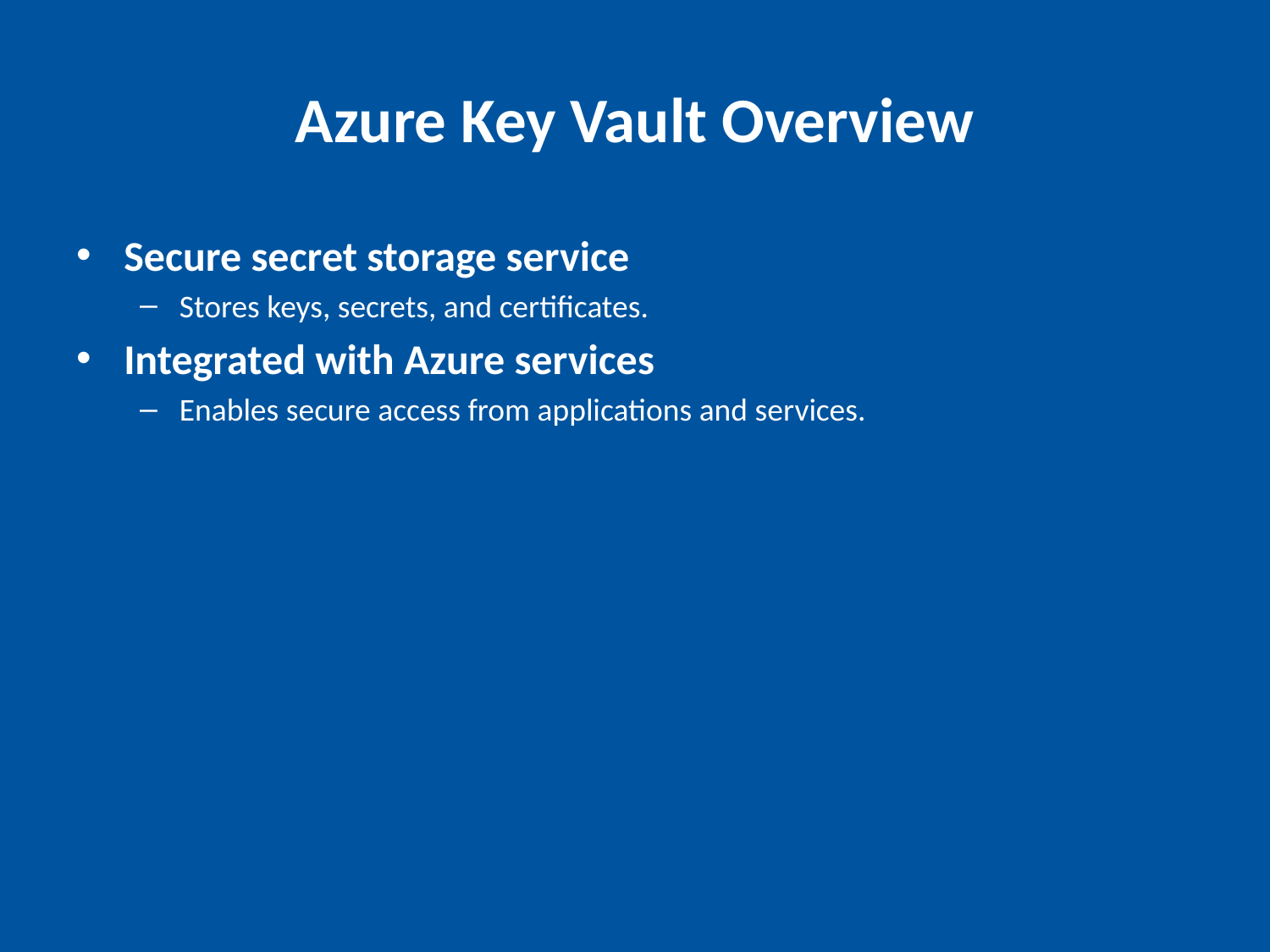

# Azure Key Vault Overview
Secure secret storage service
Stores keys, secrets, and certificates.
Integrated with Azure services
Enables secure access from applications and services.